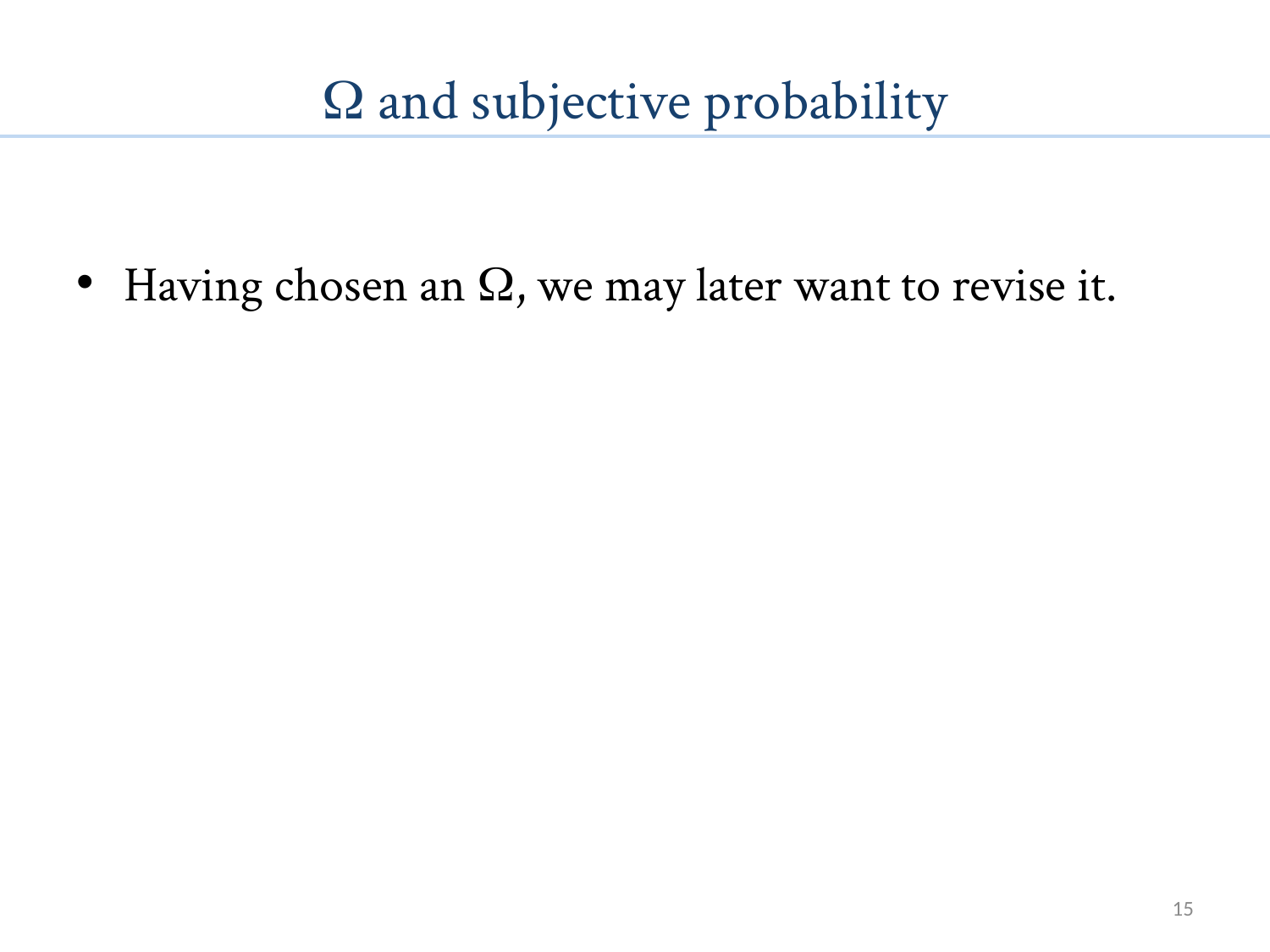

# Ω and subjective probability

Having chosen an Ω, we may later want to revise it.

15